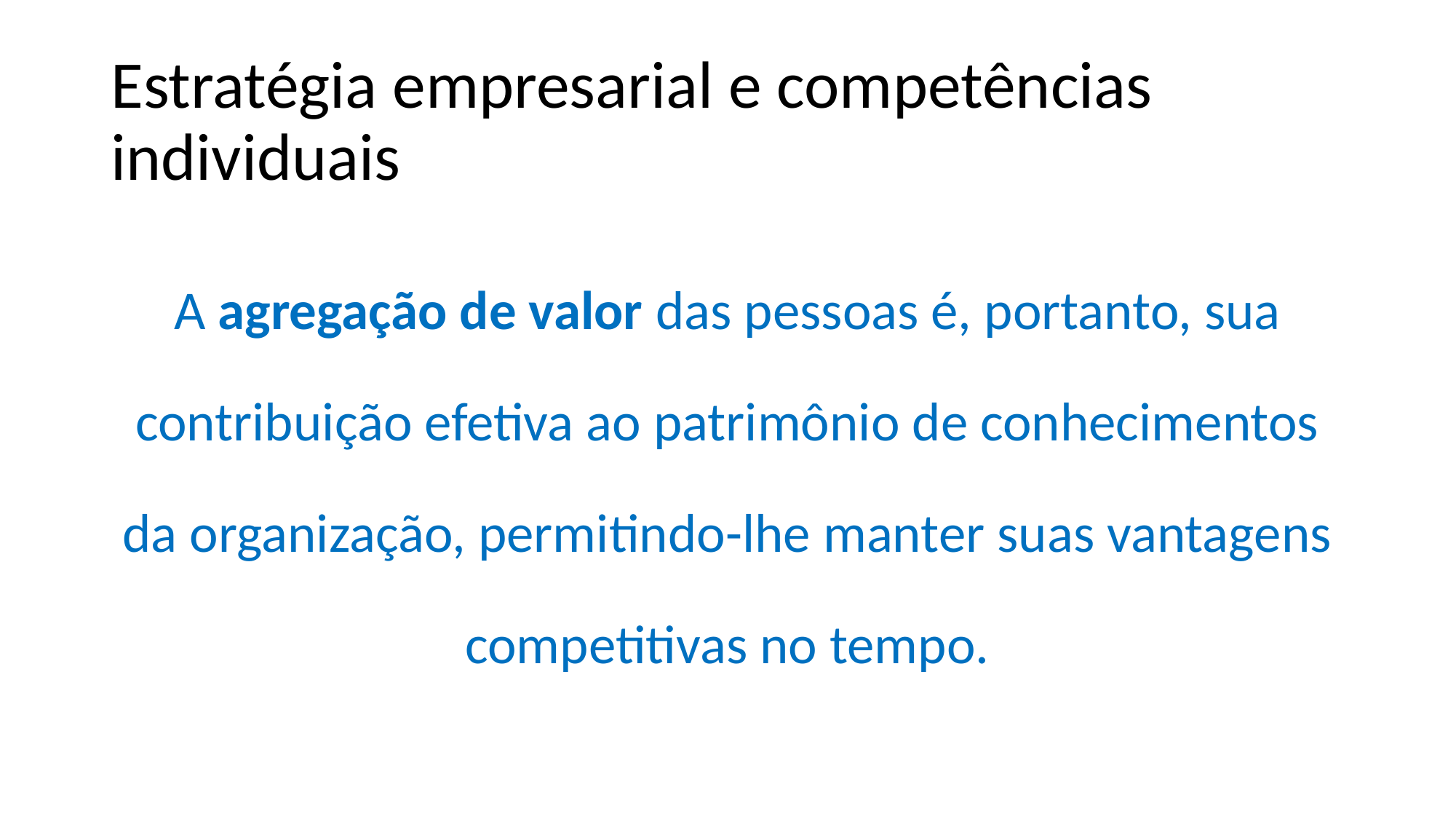

# Estratégia empresarial e competências individuais
A agregação de valor das pessoas é, portanto, sua contribuição efetiva ao patrimônio de conhecimentos da organização, permitindo-lhe manter suas vantagens competitivas no tempo.